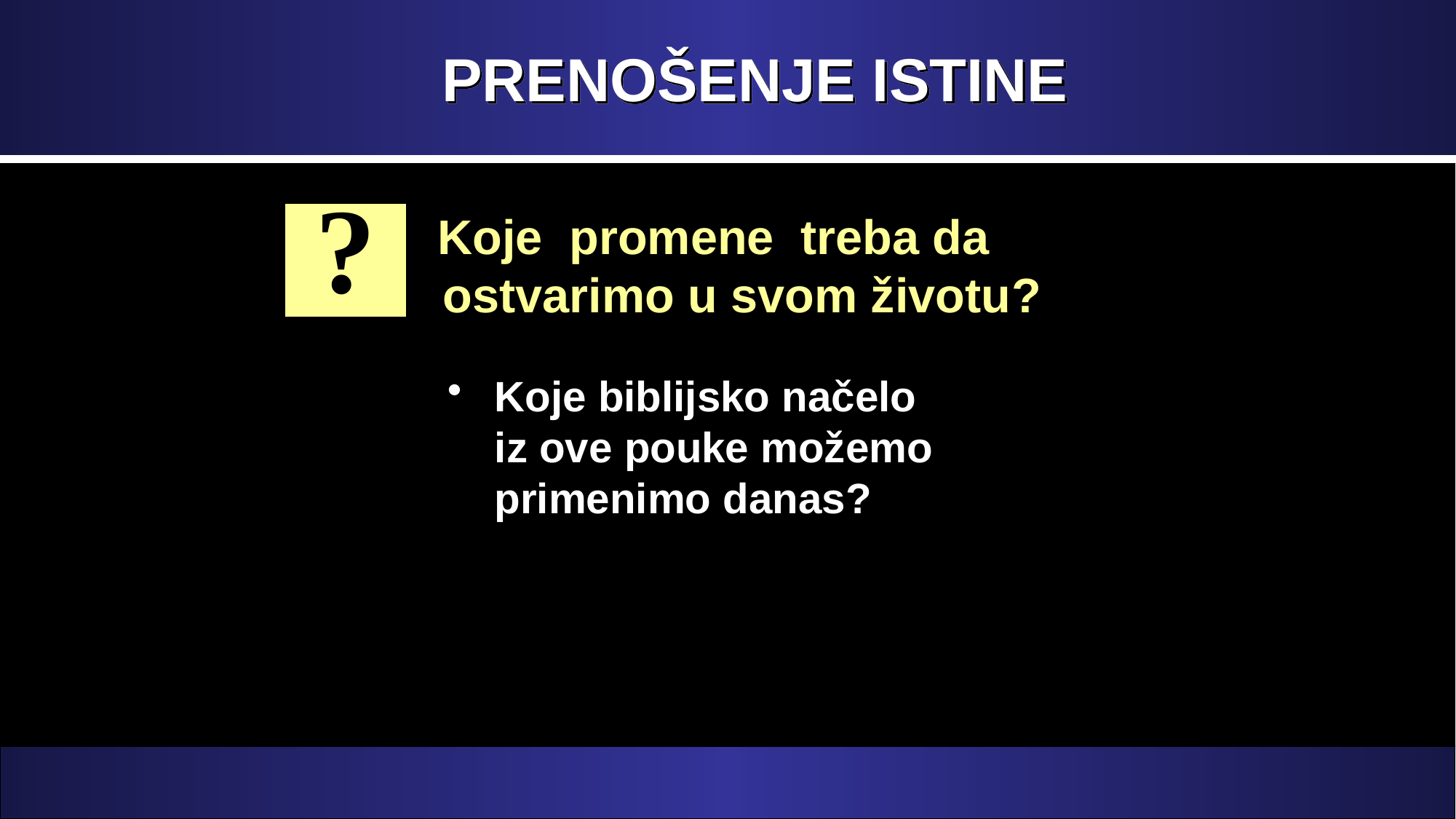

# PRENOŠENJE ISTINE
   Koje  promene  treba da ostvarimo u svom životu?
?
Koje biblijsko načelo iz ove pouke možemo  primenimo danas?